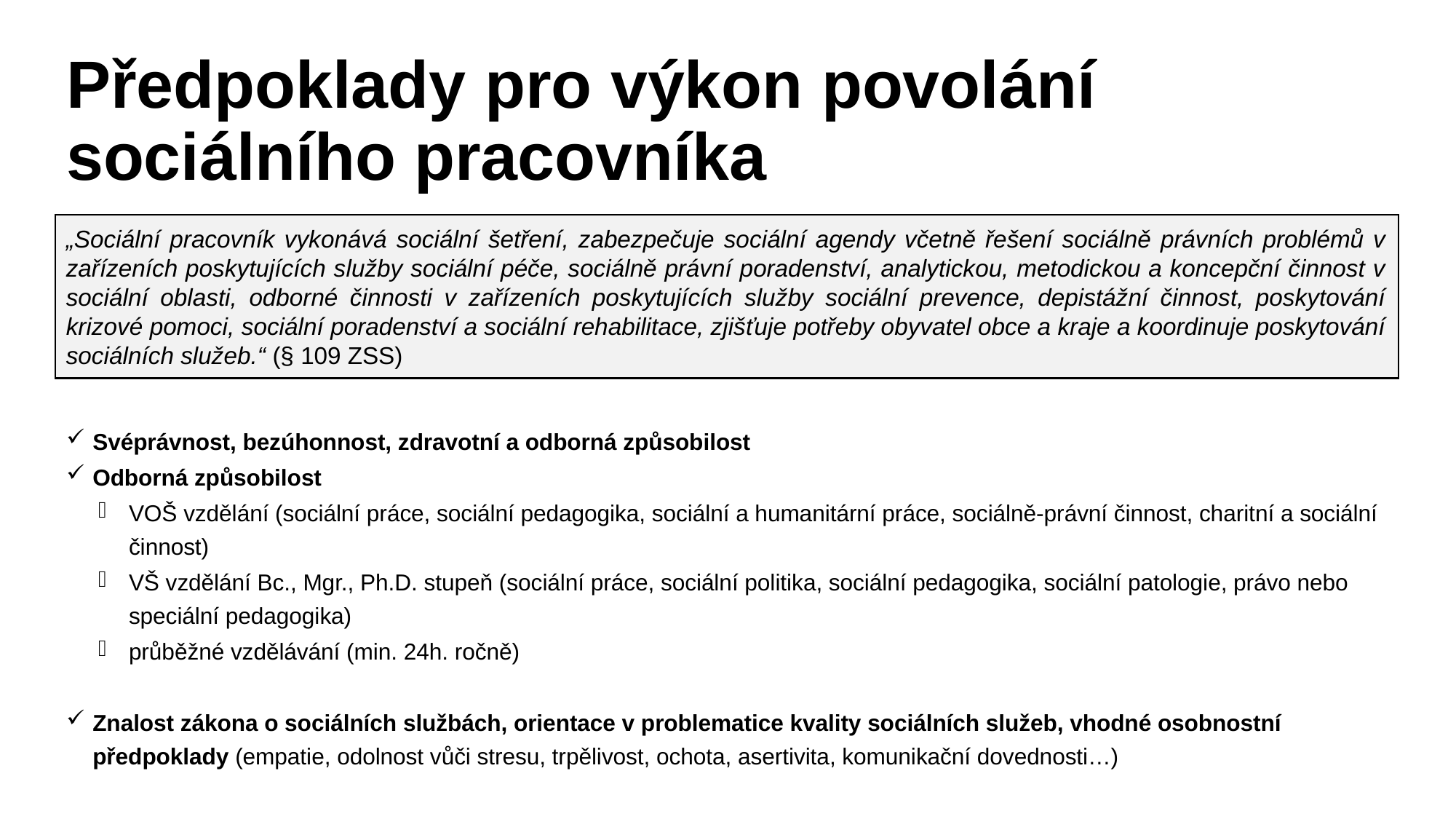

# Předpoklady pro výkon povolání sociálního pracovníka
„Sociální pracovník vykonává sociální šetření, zabezpečuje sociální agendy včetně řešení sociálně právních problémů v zařízeních poskytujících služby sociální péče, sociálně právní poradenství, analytickou, metodickou a koncepční činnost v sociální oblasti, odborné činnosti v zařízeních poskytujících služby sociální prevence, depistážní činnost, poskytování krizové pomoci, sociální poradenství a sociální rehabilitace, zjišťuje potřeby obyvatel obce a kraje a koordinuje poskytování sociálních služeb.“ (§ 109 ZSS)
Svéprávnost, bezúhonnost, zdravotní a odborná způsobilost
Odborná způsobilost
VOŠ vzdělání (sociální práce, sociální pedagogika, sociální a humanitární práce, sociálně-právní činnost, charitní a sociální činnost)
VŠ vzdělání Bc., Mgr., Ph.D. stupeň (sociální práce, sociální politika, sociální pedagogika, sociální patologie, právo nebo speciální pedagogika)
průběžné vzdělávání (min. 24h. ročně)

Znalost zákona o sociálních službách, orientace v problematice kvality sociálních služeb, vhodné osobnostní předpoklady (empatie, odolnost vůči stresu, trpělivost, ochota, asertivita, komunikační dovednosti…)